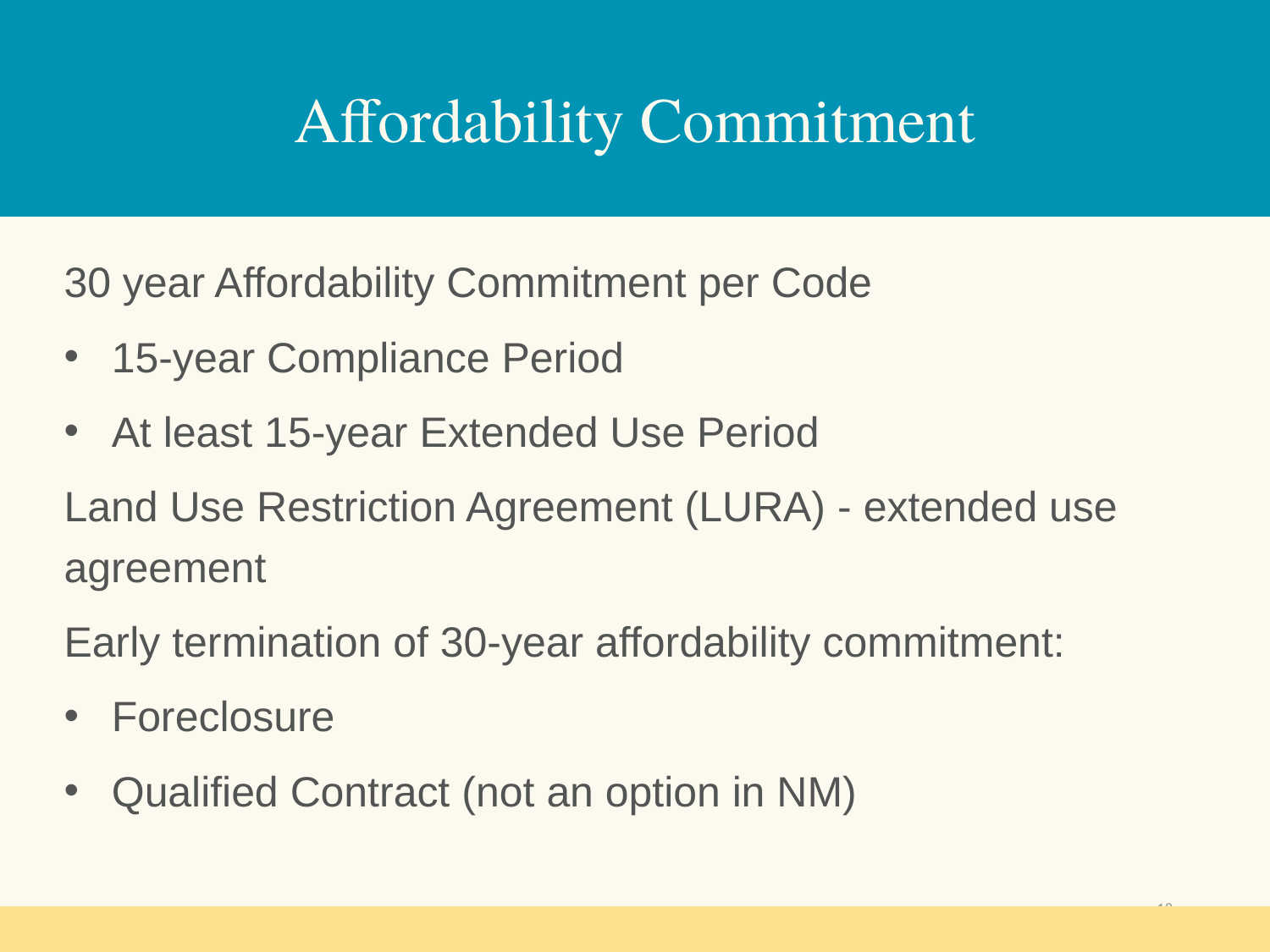

# Affordability Commitment
30 year Affordability Commitment per Code
15-year Compliance Period
At least 15-year Extended Use Period
Land Use Restriction Agreement (LURA) - extended use agreement
Early termination of 30-year affordability commitment:
Foreclosure
Qualified Contract (not an option in NM)
18